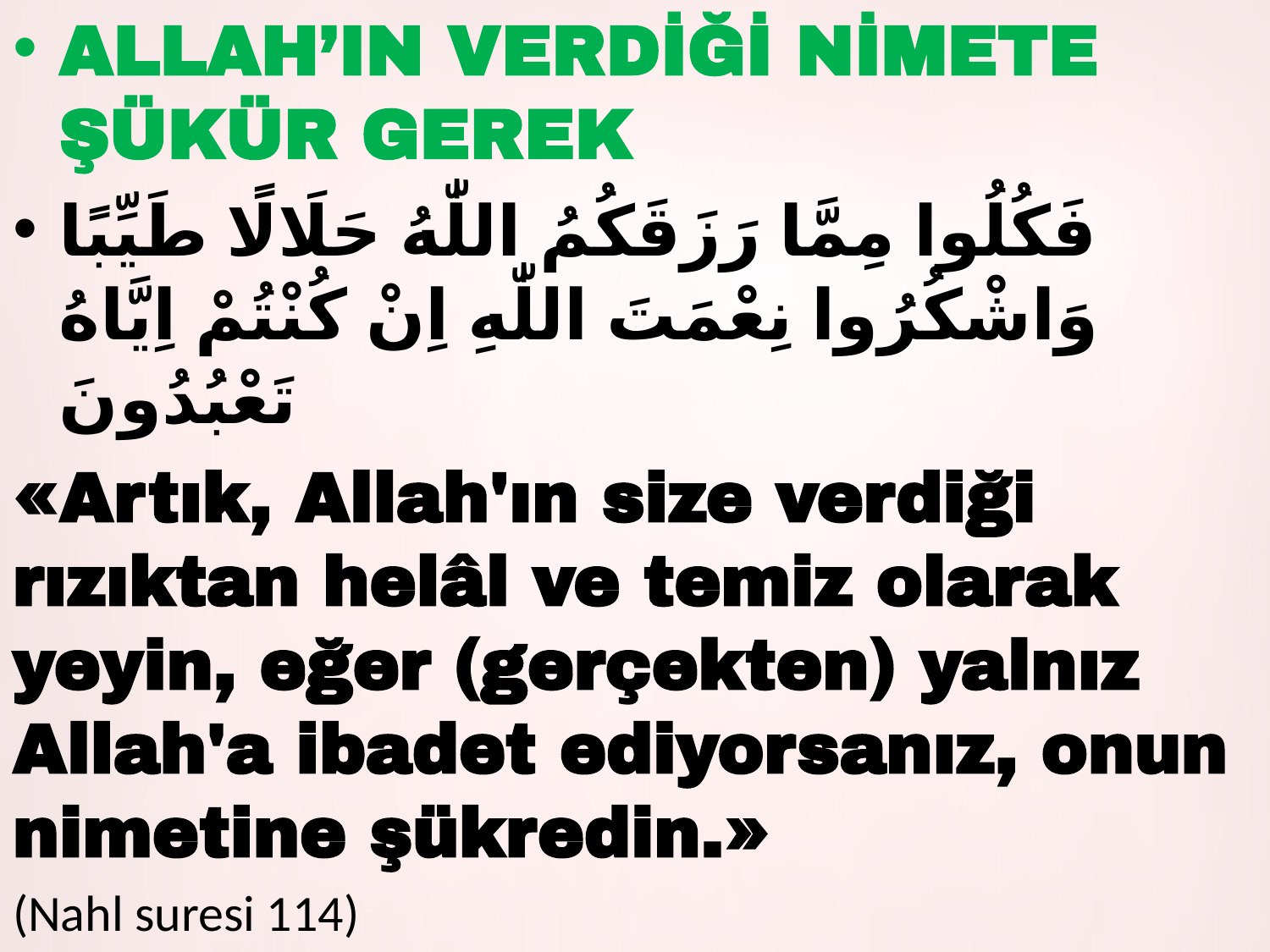

ALLAH’IN VERDİĞİ NİMETE ŞÜKÜR GEREK
فَكُلُوا مِمَّا رَزَقَكُمُ اللّٰهُ حَلَالًا طَيِّبًا وَاشْكُرُوا نِعْمَتَ اللّٰهِ اِنْ كُنْتُمْ اِيَّاهُ تَعْبُدُونَ
«Artık, Allah'ın size verdiği rızıktan helâl ve temiz olarak yeyin, eğer (gerçekten) yalnız Allah'a ibadet ediyorsanız, onun nimetine şükredin.»
(Nahl suresi 114)